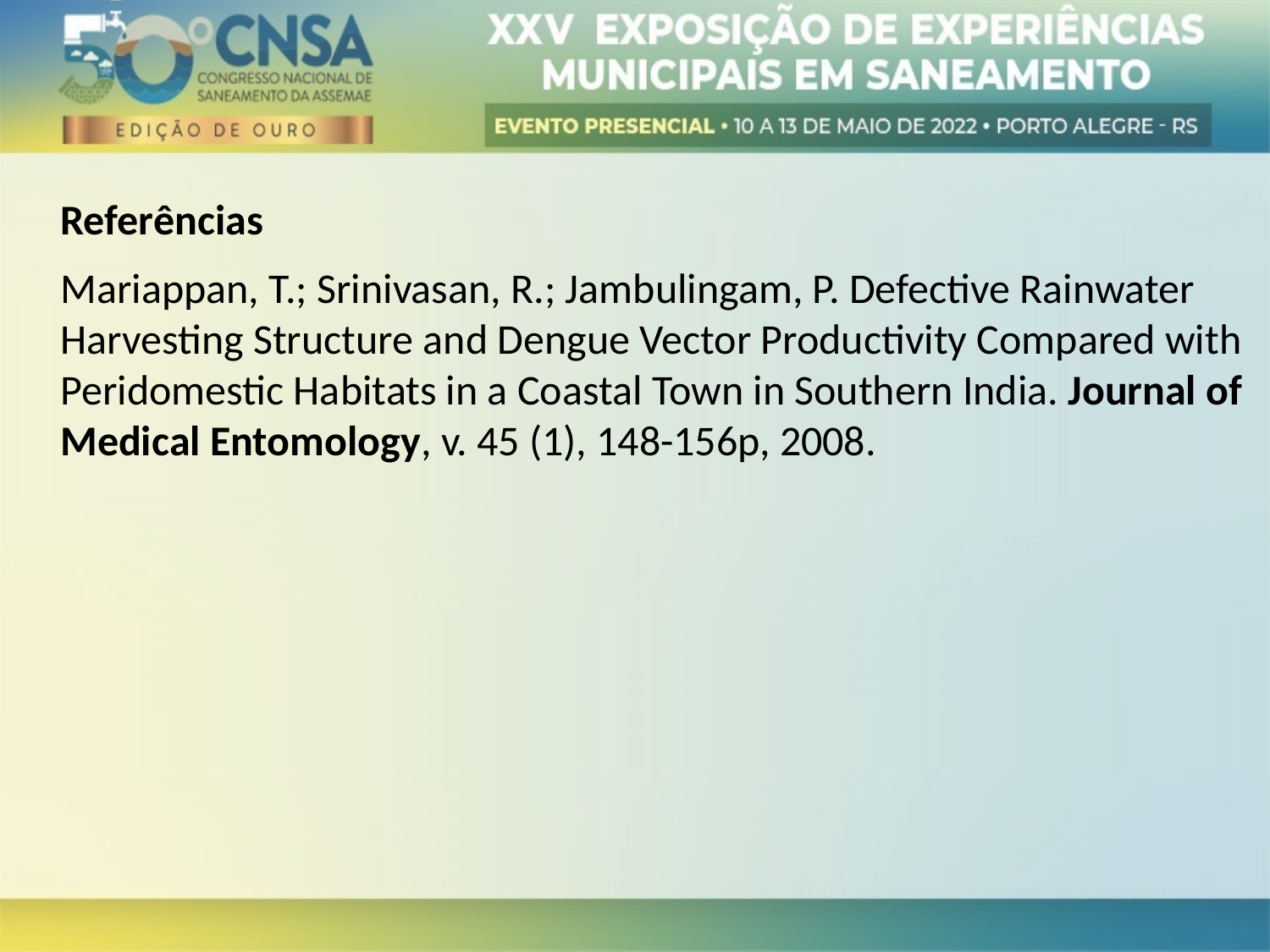

Referências
Mariappan, T.; Srinivasan, R.; Jambulingam, P. Defective Rainwater Harvesting Structure and Dengue Vector Productivity Compared with Peridomestic Habitats in a Coastal Town in Southern India. Journal of Medical Entomology, v. 45 (1), 148-156p, 2008.